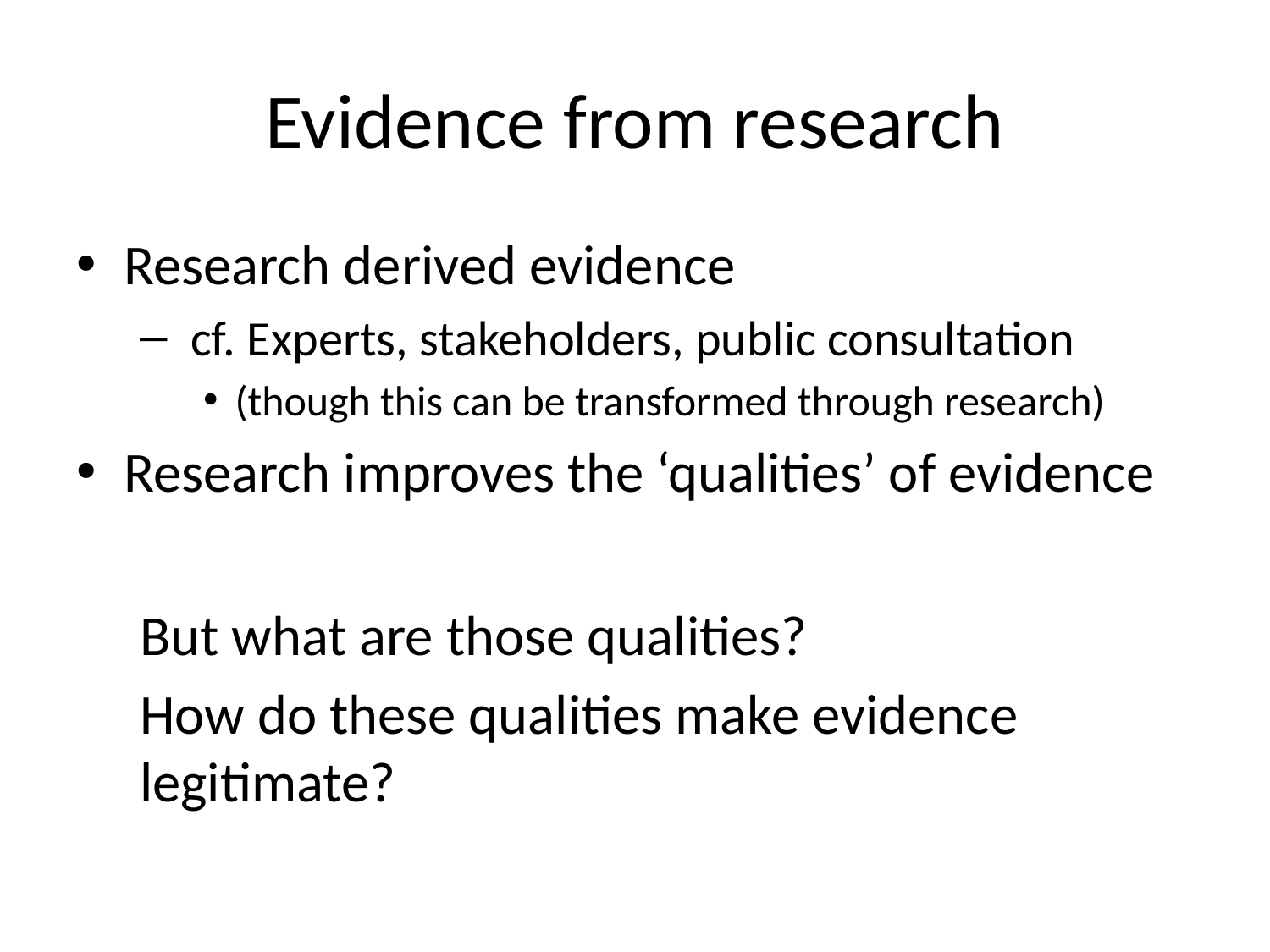

# Evidence from research
Research derived evidence
 cf. Experts, stakeholders, public consultation
(though this can be transformed through research)
Research improves the ‘qualities’ of evidence

But what are those qualities?
How do these qualities make evidence legitimate?